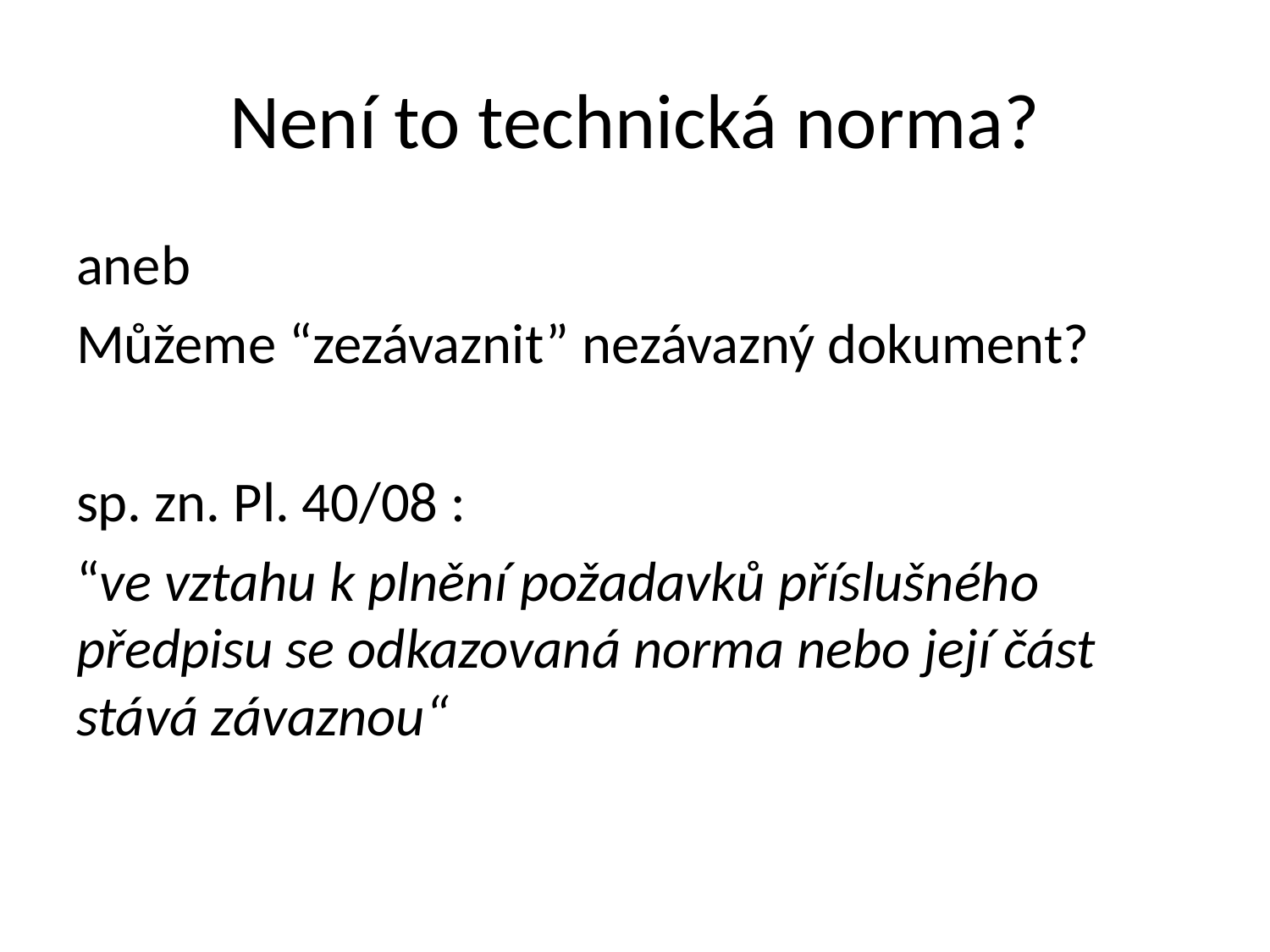

# Není to technická norma?
aneb
Můžeme “zezávaznit” nezávazný dokument?

sp. zn. Pl. 40/08 :
“ve vztahu k plnění požadavků příslušného předpisu se odkazovaná norma nebo její část stává závaznou“